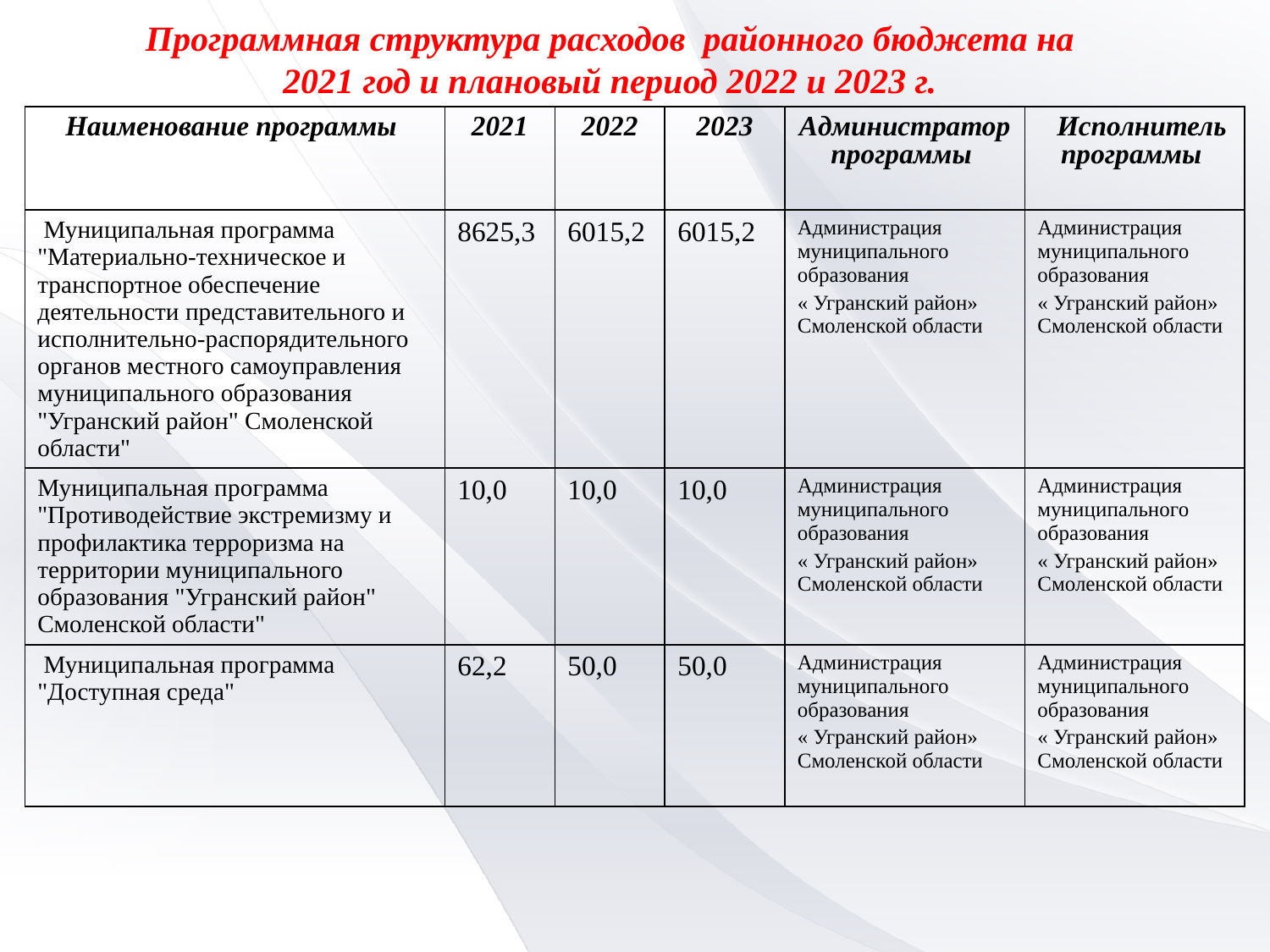

Программная структура расходов  районного бюджета на 2021 год и плановый период 2022 и 2023 г.
| Наименование программы | 2021 | 2022 | 2023 | Администратор программы | Исполнитель программы |
| --- | --- | --- | --- | --- | --- |
| Муниципальная программа "Материально-техническое и транспортное обеспечение деятельности представительного и исполнительно-распорядительного органов местного самоуправления муниципального образования "Угранский район" Смоленской области" | 8625,3 | 6015,2 | 6015,2 | Администрация муниципального образования « Угранский район» Смоленской области | Администрация муниципального образования « Угранский район» Смоленской области |
| Муниципальная программа "Противодействие экстремизму и профилактика терроризма на территории муниципального образования "Угранский район" Смоленской области" | 10,0 | 10,0 | 10,0 | Администрация муниципального образования « Угранский район» Смоленской области | Администрация муниципального образования « Угранский район» Смоленской области |
| Муниципальная программа "Доступная среда" | 62,2 | 50,0 | 50,0 | Администрация муниципального образования « Угранский район» Смоленской области | Администрация муниципального образования « Угранский район» Смоленской области |